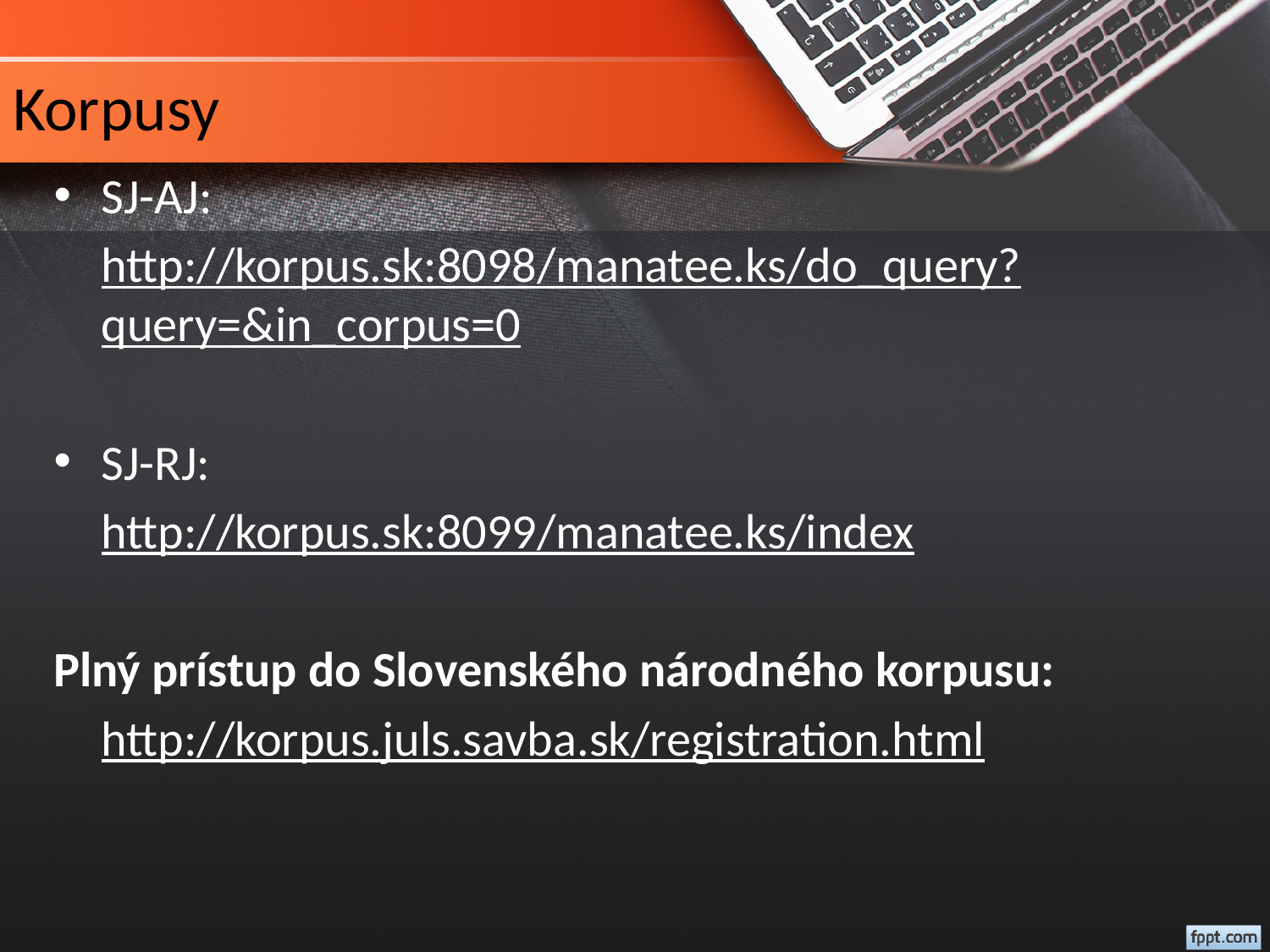

# Korpusy
SJ-AJ:
	http://korpus.sk:8098/manatee.ks/do_query?query=&in_corpus=0

SJ-RJ:
	http://korpus.sk:8099/manatee.ks/index

Plný prístup do Slovenského národného korpusu:
	http://korpus.juls.savba.sk/registration.html